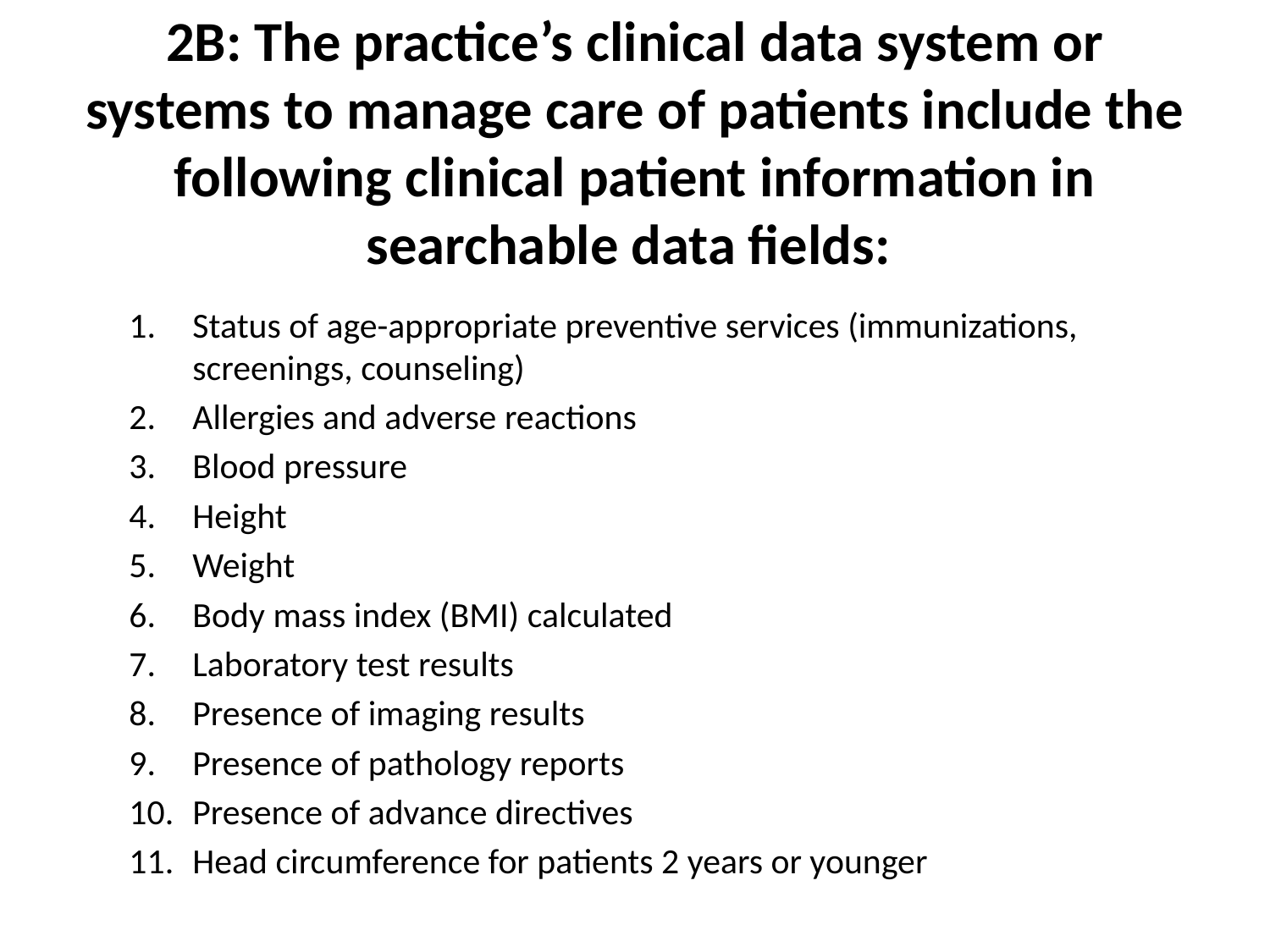

# 2B: The practice’s clinical data system or systems to manage care of patients include the following clinical patient information in searchable data fields:
Status of age-appropriate preventive services (immunizations, screenings, counseling)
Allergies and adverse reactions
Blood pressure
Height
Weight
Body mass index (BMI) calculated
Laboratory test results
Presence of imaging results
Presence of pathology reports
Presence of advance directives
Head circumference for patients 2 years or younger